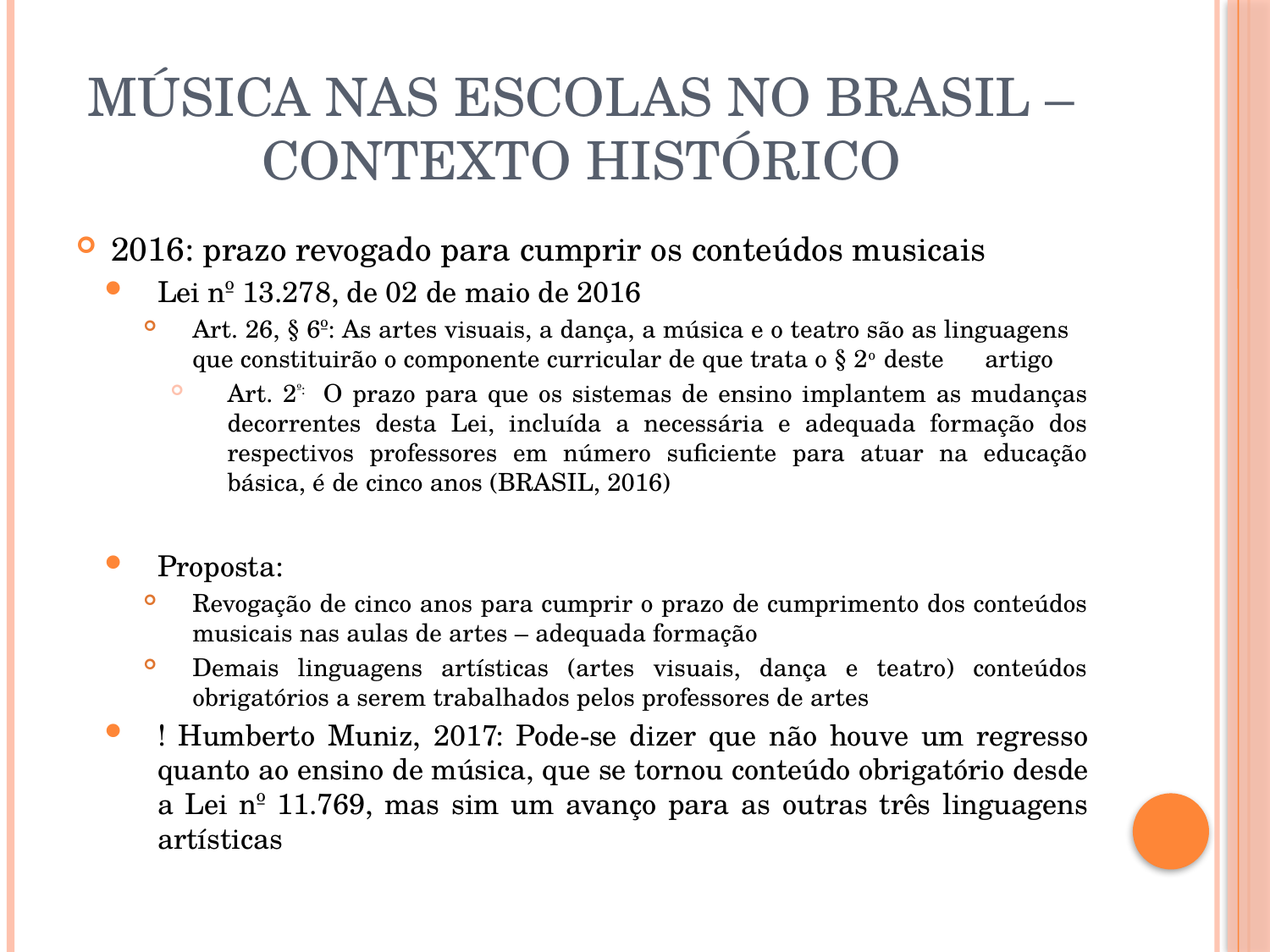

# Música nas escolas no Brasil – contexto histórico
2016: prazo revogado para cumprir os conteúdos musicais
Lei nº 13.278, de 02 de maio de 2016
Art. 26, § 6º: As artes visuais, a dança, a música e o teatro são as linguagens 	que constituirão o componente curricular de que trata o § 2o deste 	artigo
Art. 2º:  O prazo para que os sistemas de ensino implantem as mudanças decorrentes desta Lei, incluída a necessária e adequada formação dos respectivos professores em número suficiente para atuar na educação básica, é de cinco anos (BRASIL, 2016)

Proposta:
Revogação de cinco anos para cumprir o prazo de cumprimento dos conteúdos musicais nas aulas de artes – adequada formação
Demais linguagens artísticas (artes visuais, dança e teatro) conteúdos obrigatórios a serem trabalhados pelos professores de artes
! Humberto Muniz, 2017: Pode-se dizer que não houve um regresso quanto ao ensino de música, que se tornou conteúdo obrigatório desde a Lei nº 11.769, mas sim um avanço para as outras três linguagens artísticas